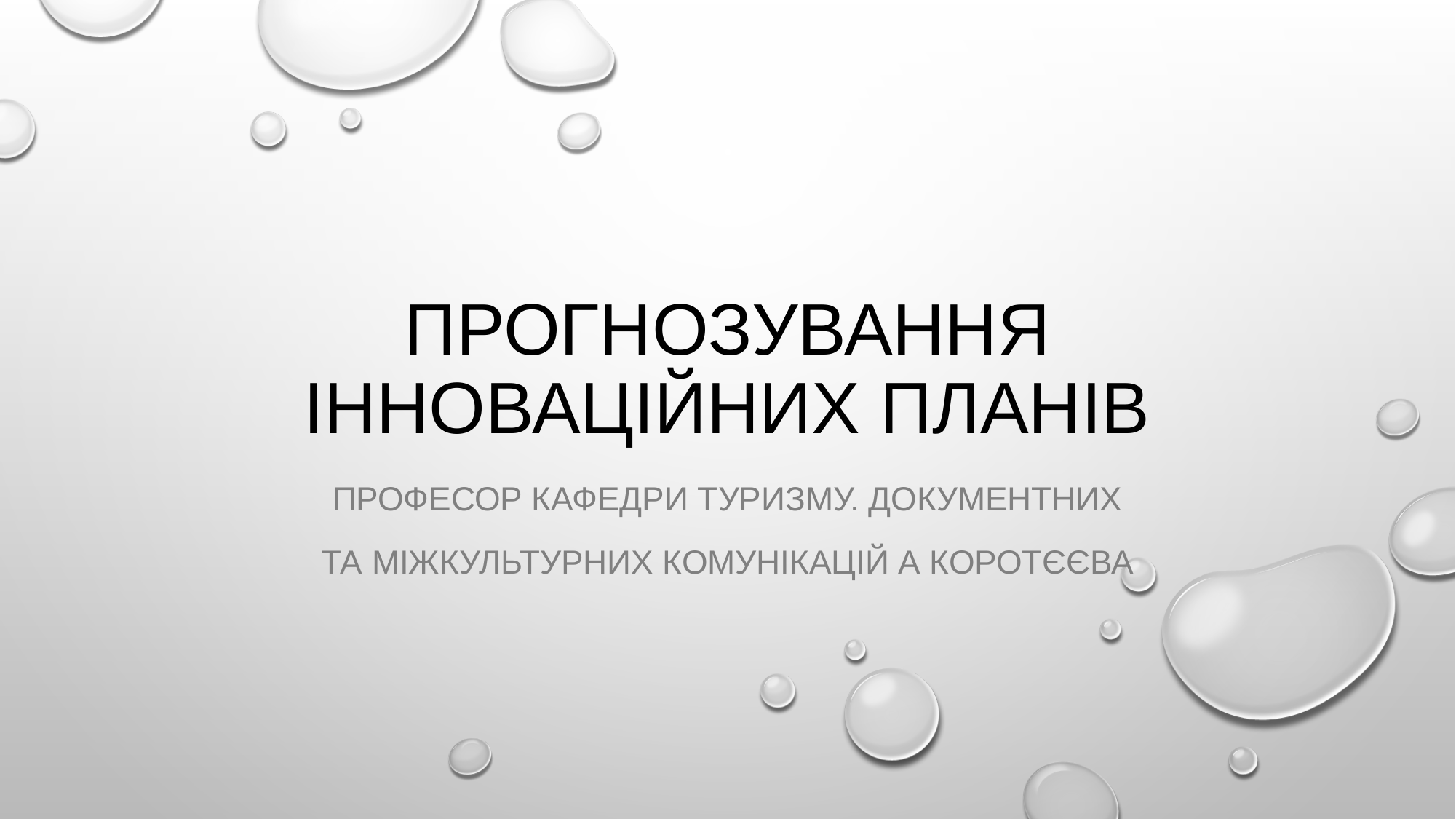

# ПРОГНОЗУВАННЯ ІННОВАЦІЙНИХ ПЛАНІВ
ПРОФЕСОР КАФЕДРИ ТУРИЗМУ. ДОКУМЕНТНИХ
ТА МІЖКУЛЬТУРНИХ КОМУНІКАЦІЙ А КОРОТЄЄВА